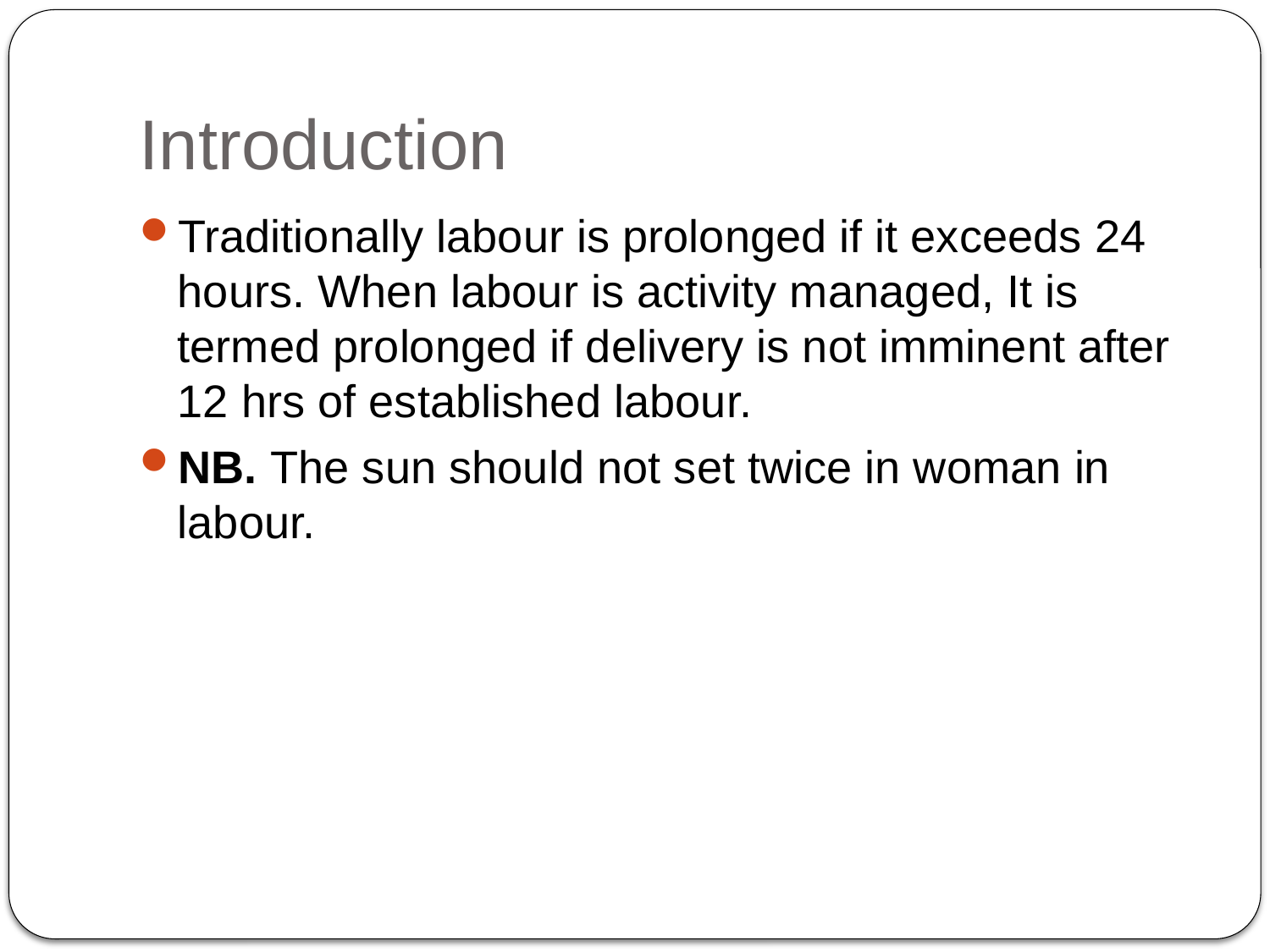

# Introduction
Traditionally labour is prolonged if it exceeds 24 hours. When labour is activity managed, It is termed prolonged if delivery is not imminent after 12 hrs of established labour.
NB. The sun should not set twice in woman in labour.